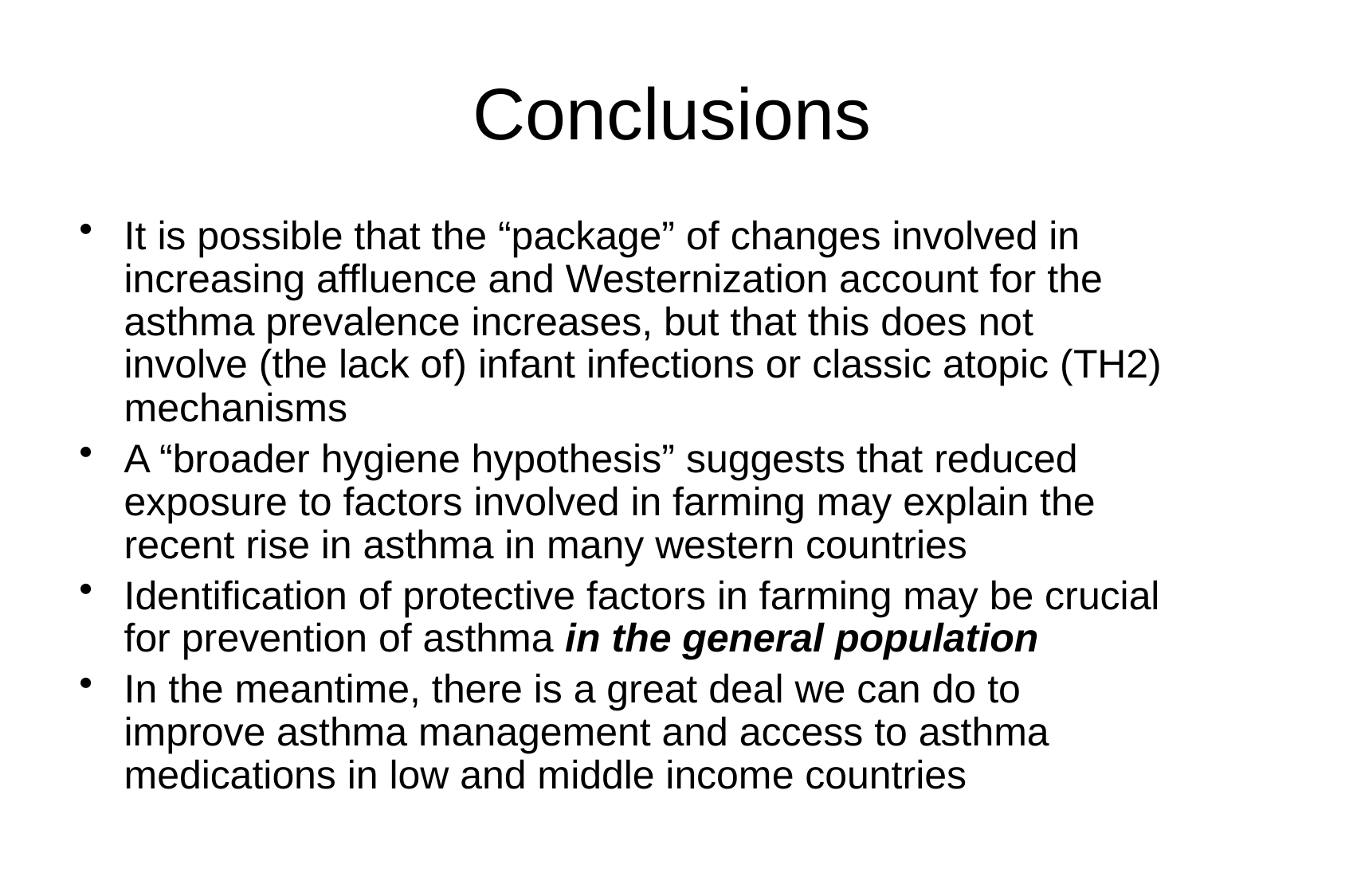

# Conclusions
It is possible that the “package” of changes involved in increasing affluence and Westernization account for the asthma prevalence increases, but that this does not involve (the lack of) infant infections or classic atopic (TH2) mechanisms
A “broader hygiene hypothesis” suggests that reduced exposure to factors involved in farming may explain the recent rise in asthma in many western countries
Identification of protective factors in farming may be crucial for prevention of asthma in the general population
In the meantime, there is a great deal we can do to improve asthma management and access to asthma medications in low and middle income countries